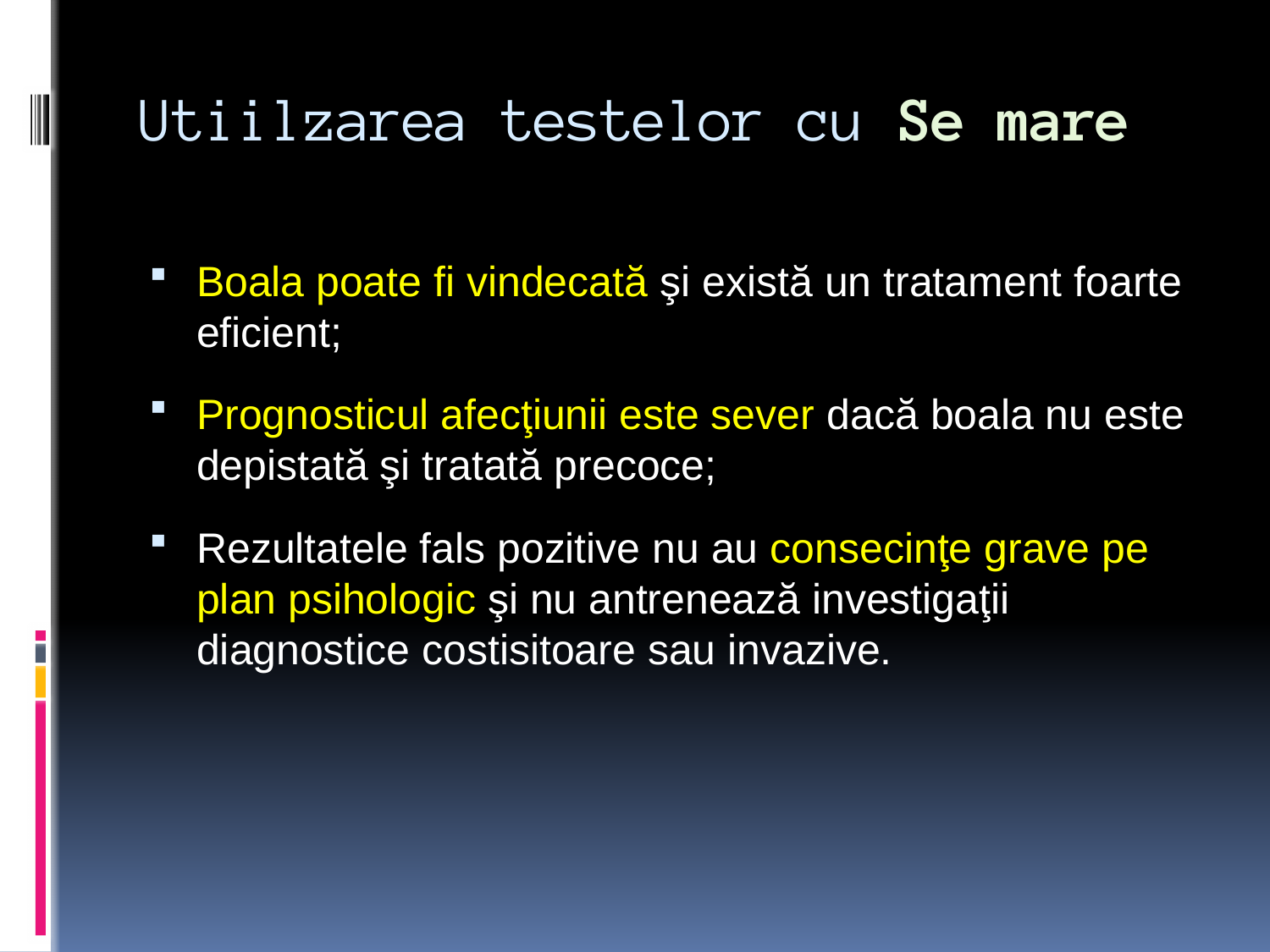

# Utiilzarea testelor cu Se mare
Boala poate fi vindecată şi există un tratament foarte eficient;
Prognosticul afecţiunii este sever dacă boala nu este depistată şi tratată precoce;
Rezultatele fals pozitive nu au consecinţe grave pe plan psihologic şi nu antrenează investigaţii diagnostice costisitoare sau invazive.